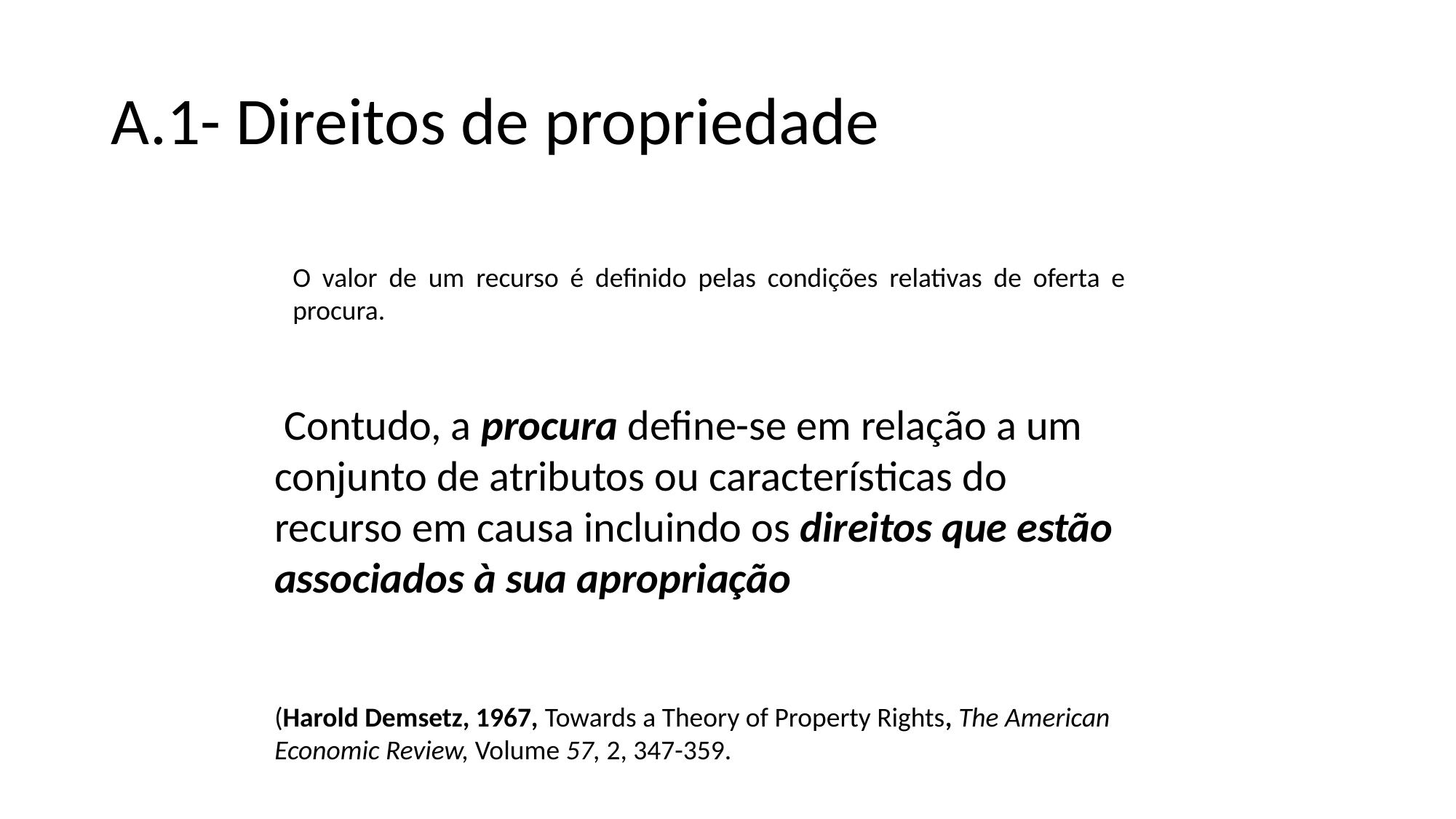

# A.1- Direitos de propriedade

O valor de um recurso é definido pelas condições relativas de oferta e procura.
 Contudo, a procura define-se em relação a um conjunto de atributos ou características do recurso em causa incluindo os direitos que estão associados à sua apropriação

(Harold Demsetz, 1967, Towards a Theory of Property Rights, The American Economic Review, Volume 57, 2, 347-359.